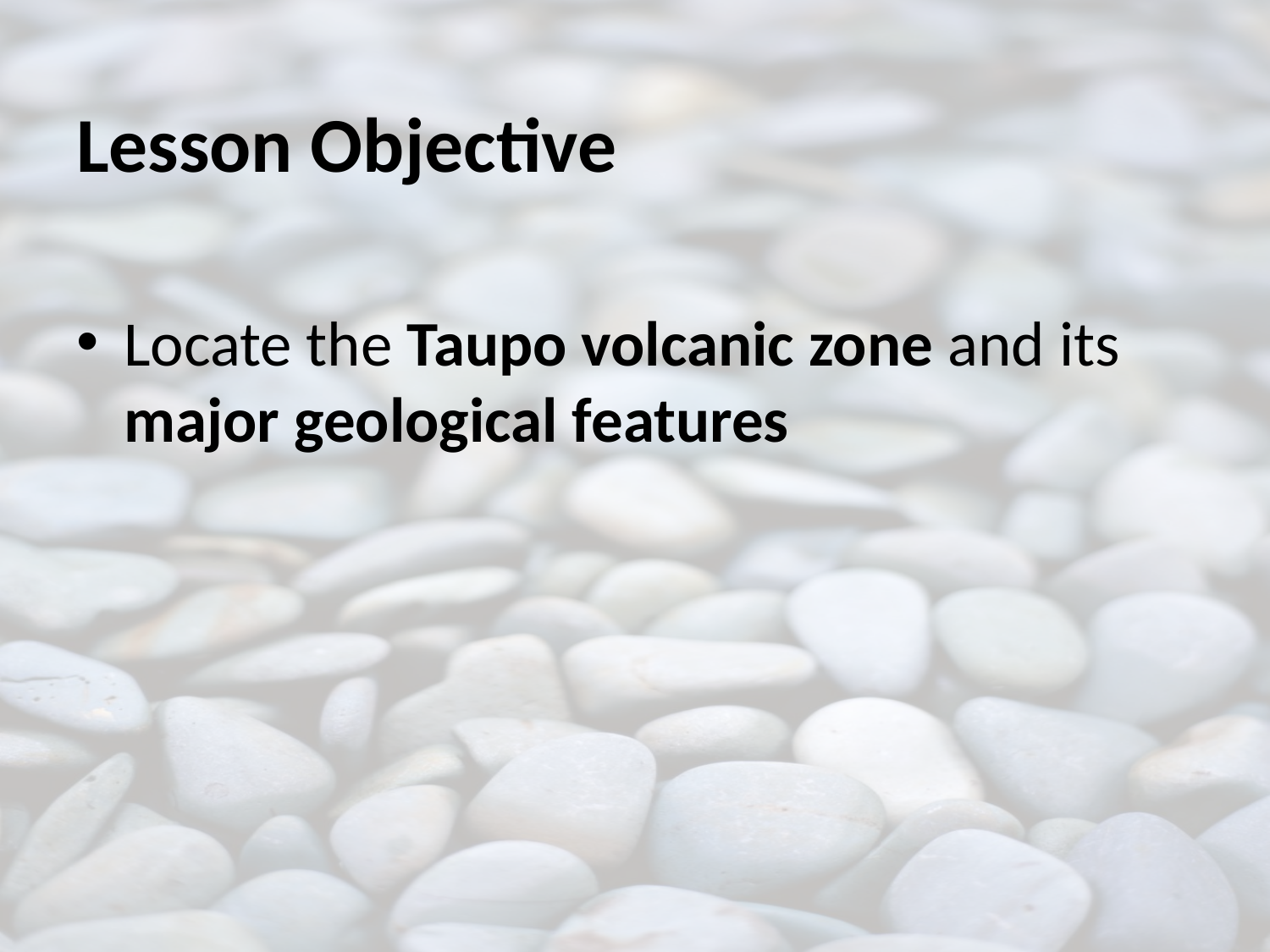

# Lesson Objective
Locate the Taupo volcanic zone and its major geological features